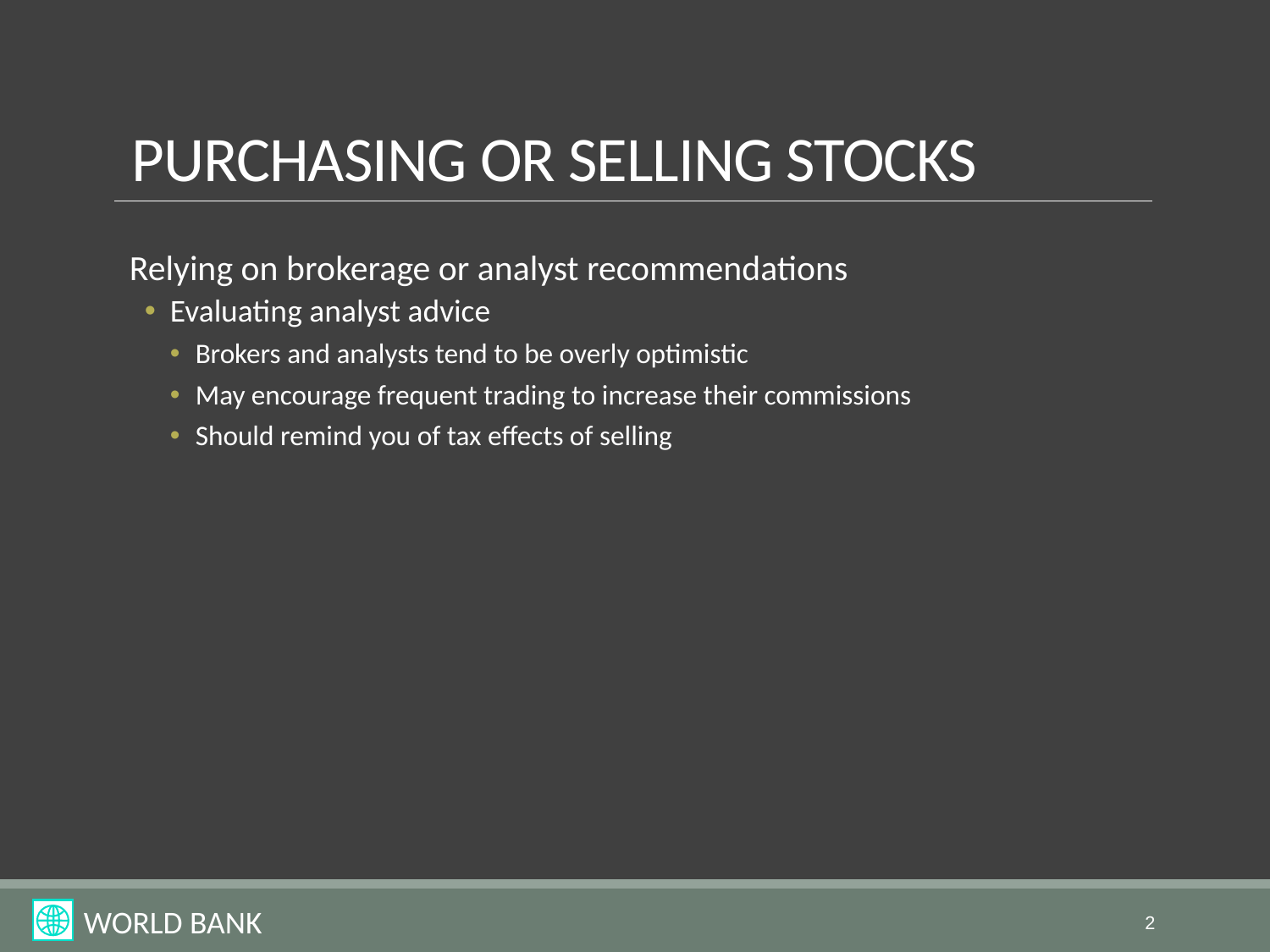

# PURCHASING OR SELLING STOCKS
Relying on brokerage or analyst recommendations
Evaluating analyst advice
Brokers and analysts tend to be overly optimistic
May encourage frequent trading to increase their commissions
Should remind you of tax effects of selling
2